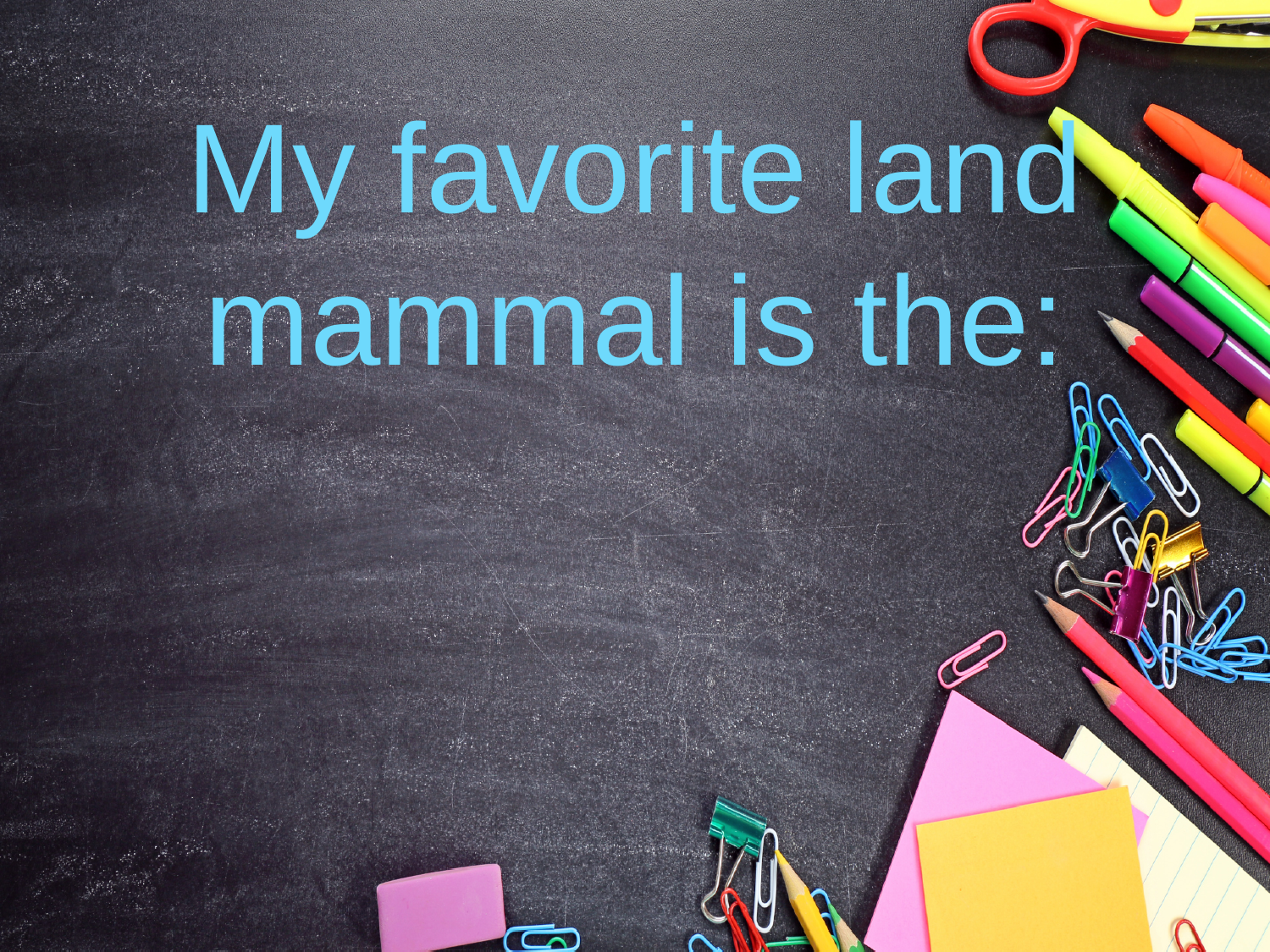

# My favorite land mammal is the: